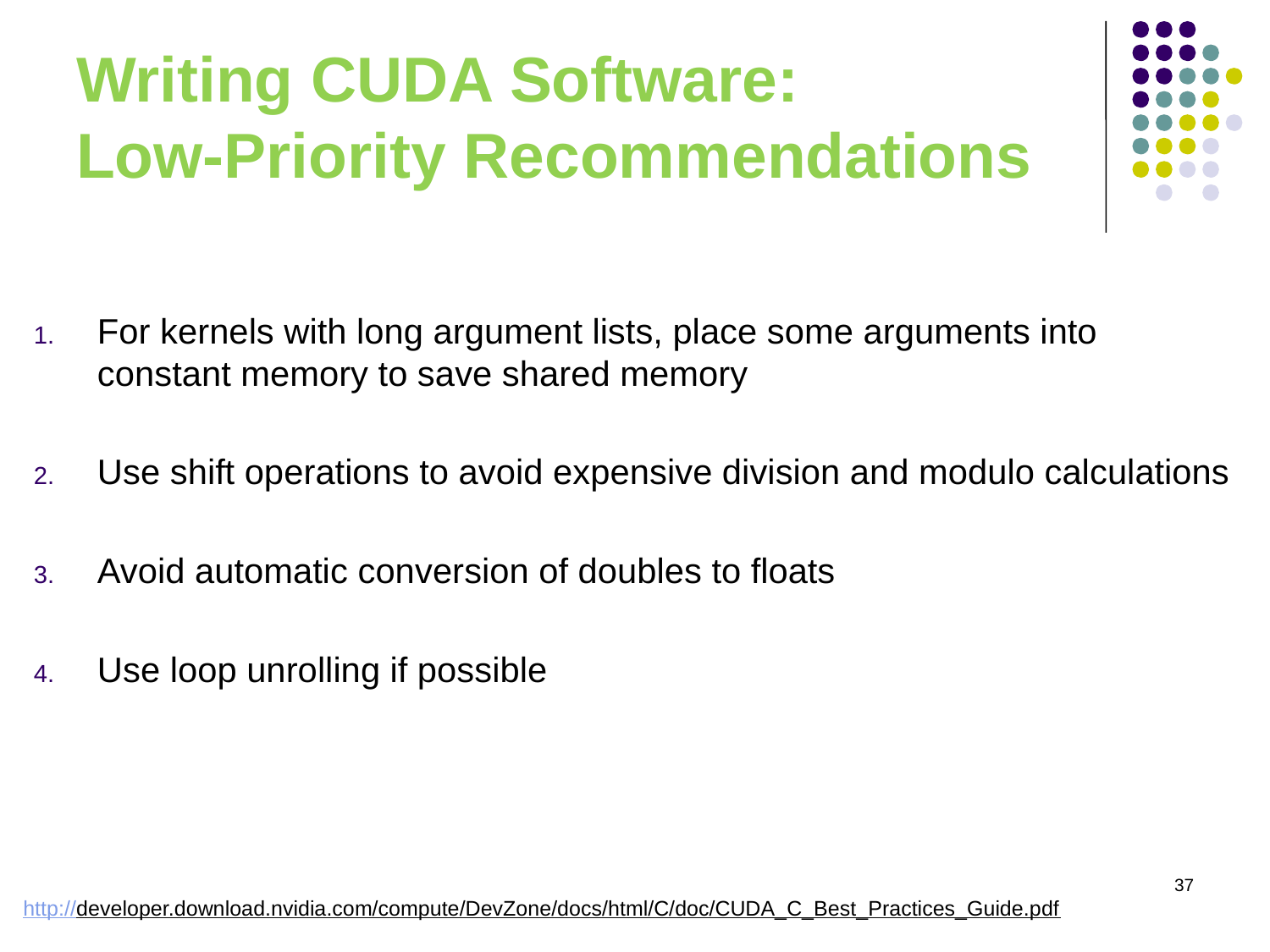

# Writing CUDA Software: Low-Priority Recommendations
For kernels with long argument lists, place some arguments into constant memory to save shared memory

Use shift operations to avoid expensive division and modulo calculations

Avoid automatic conversion of doubles to floats

Use loop unrolling if possible
37
http://developer.download.nvidia.com/compute/DevZone/docs/html/C/doc/CUDA_C_Best_Practices_Guide.pdf